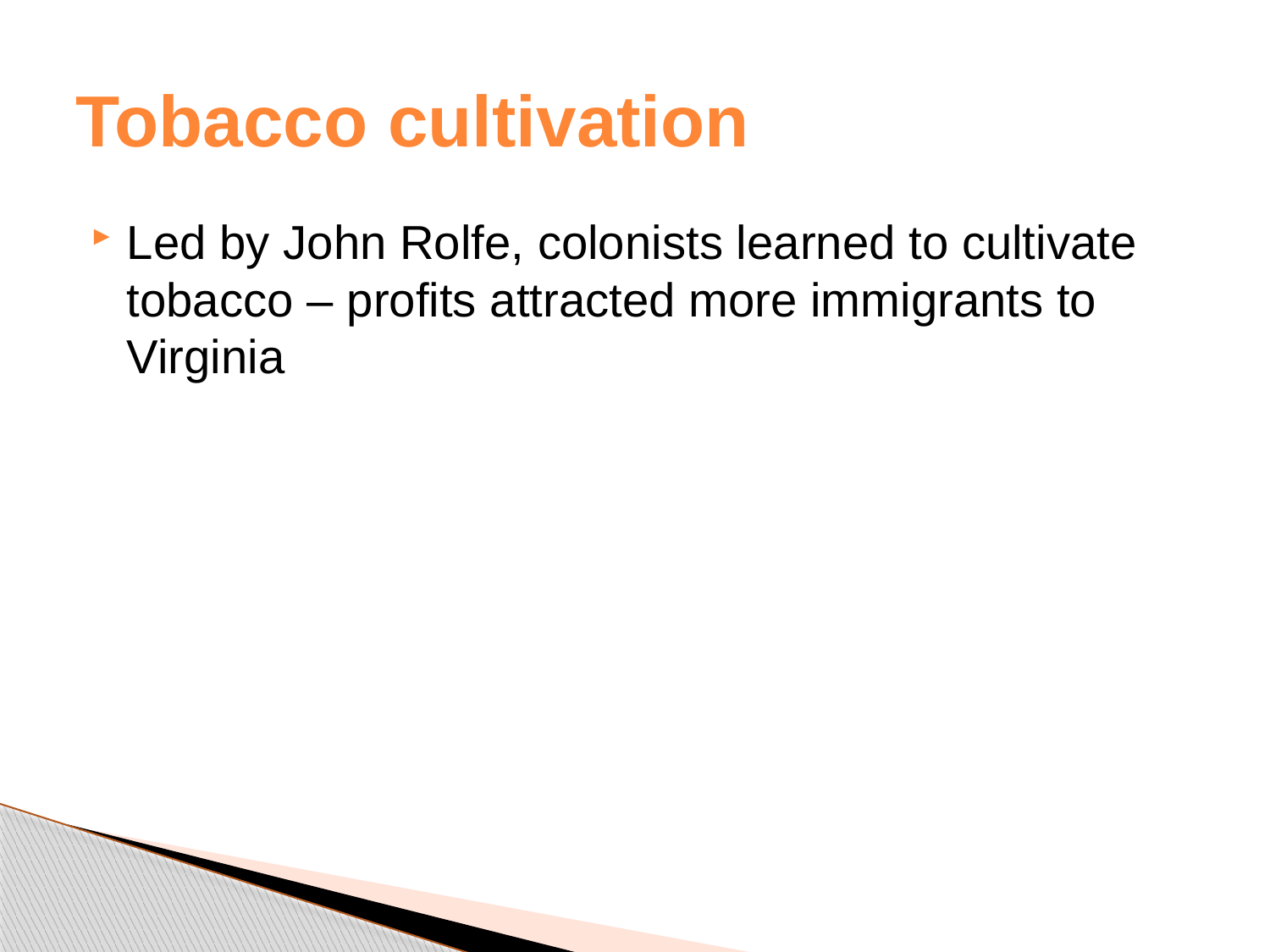

# Tobacco cultivation
Led by John Rolfe, colonists learned to cultivate tobacco – profits attracted more immigrants to Virginia